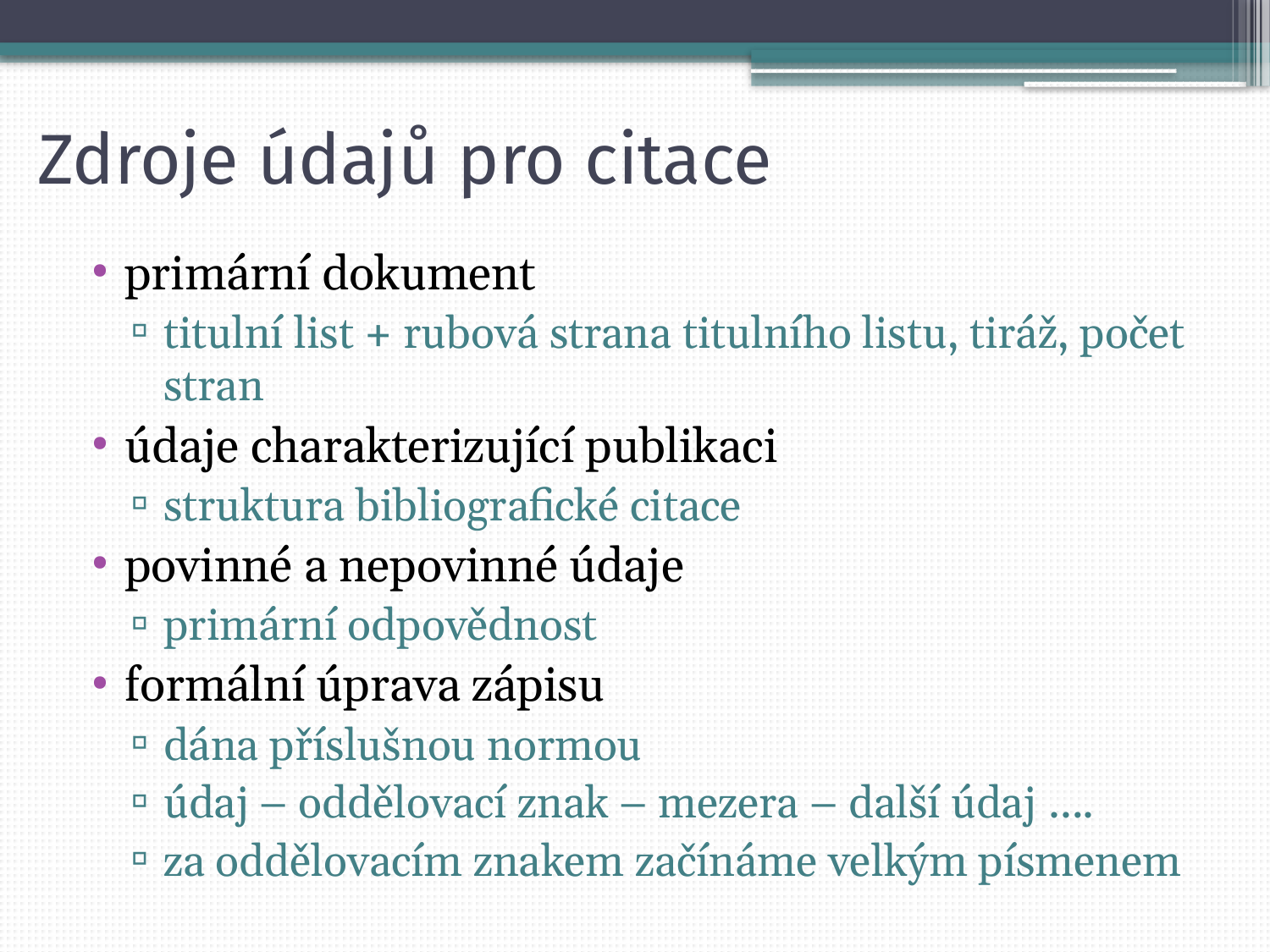

# Zdroje údajů pro citace
primární dokument
titulní list + rubová strana titulního listu, tiráž, počet stran
údaje charakterizující publikaci
struktura bibliografické citace
povinné a nepovinné údaje
primární odpovědnost
formální úprava zápisu
dána příslušnou normou
údaj – oddělovací znak – mezera – další údaj ….
za oddělovacím znakem začínáme velkým písmenem